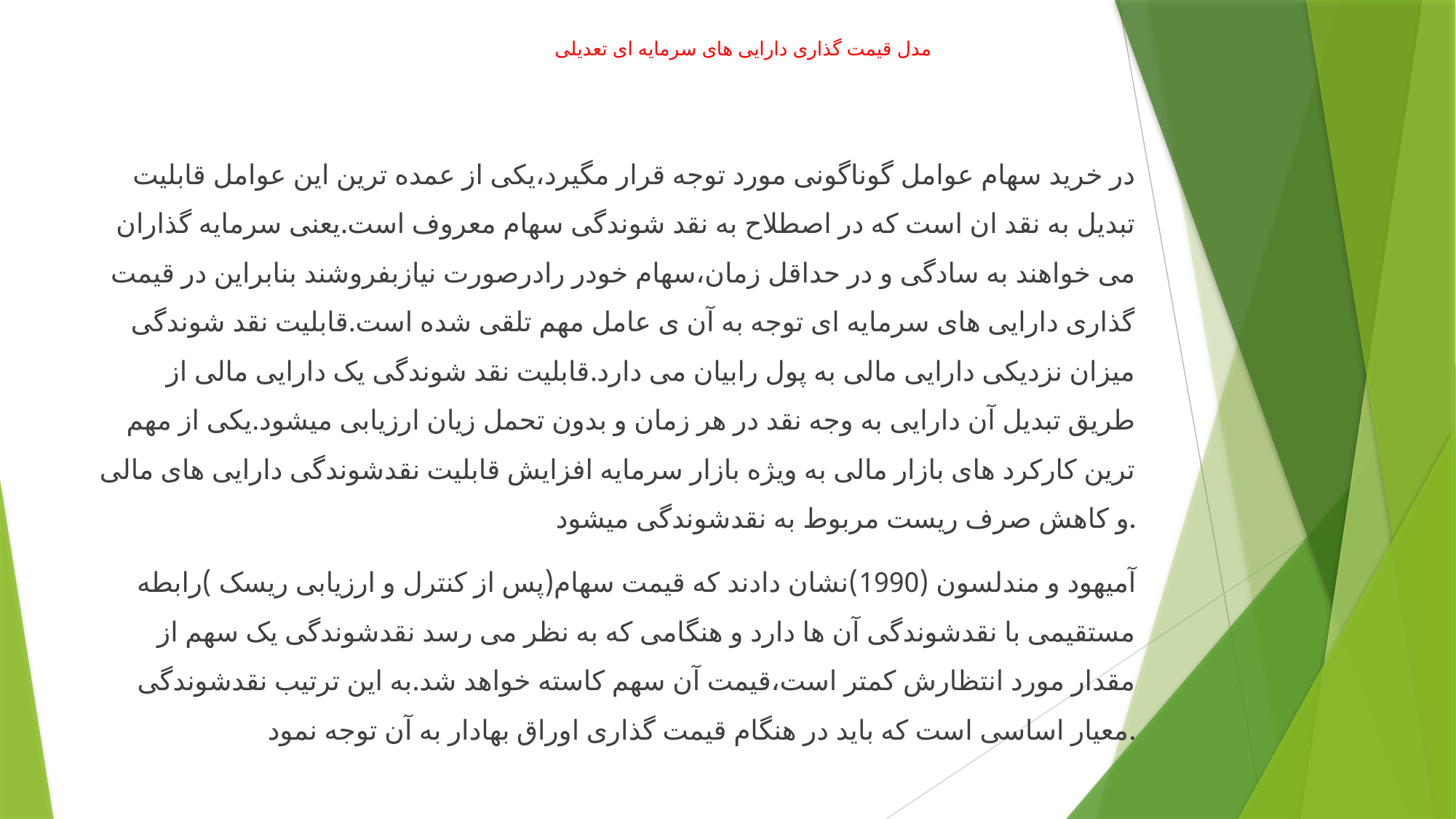

# مدل قیمت گذاری دارایی های سرمایه ای تعدیلی
در خرید سهام عوامل گوناگونی مورد توجه قرار مگیرد،یکی از عمده ترین این عوامل قابلیت تبدیل به نقد ان است که در اصطلاح به نقد شوندگی سهام معروف است.یعنی سرمایه گذاران می خواهند به سادگی و در حداقل زمان،سهام خودر رادرصورت نیازبفروشند بنابراین در قیمت گذاری دارایی های سرمایه ای توجه به آن ی عامل مهم تلقی شده است.قابلیت نقد شوندگی میزان نزدیکی دارایی مالی به پول رابیان می دارد.قابلیت نقد شوندگی یک دارایی مالی از طریق تبدیل آن دارایی به وجه نقد در هر زمان و بدون تحمل زیان ارزیابی میشود.یکی از مهم ترین کارکرد های بازار مالی به ویژه بازار سرمایه افزایش قابلیت نقدشوندگی دارایی های مالی و کاهش صرف ریست مربوط به نقدشوندگی میشود.
آمیهود و مندلسون (1990)نشان دادند که قیمت سهام(پس از کنترل و ارزیابی ریسک )رابطه مستقیمی با نقدشوندگی آن ها دارد و هنگامی که به نظر می رسد نقدشوندگی یک سهم از مقدار مورد انتظارش کمتر است،قیمت آن سهم کاسته خواهد شد.به این ترتیب نقدشوندگی معیار اساسی است که باید در هنگام قیمت گذاری اوراق بهادار به آن توجه نمود.